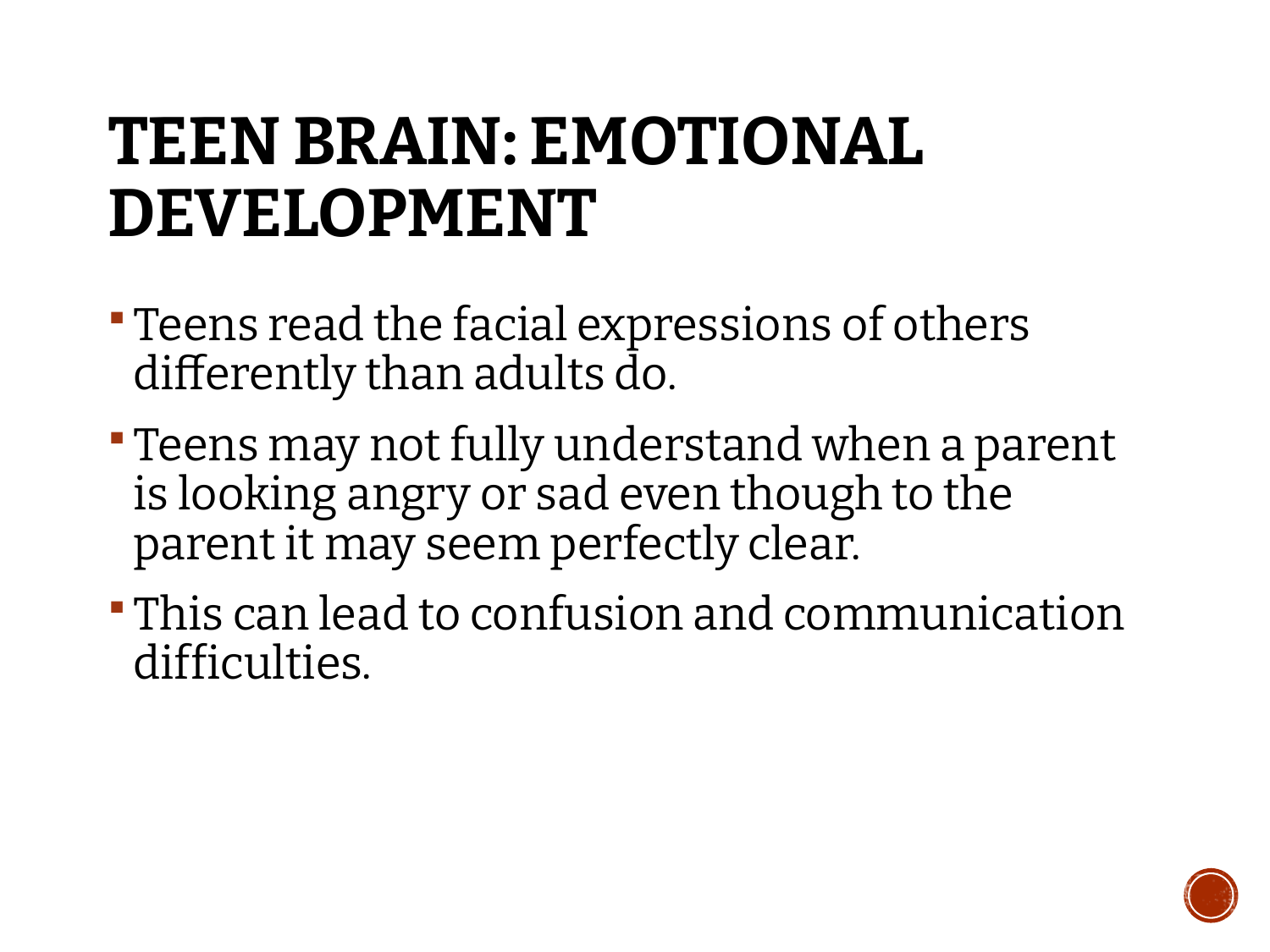

# Teen Brain: Emotional Development
Teens read the facial expressions of others differently than adults do.
Teens may not fully understand when a parent is looking angry or sad even though to the parent it may seem perfectly clear.
This can lead to confusion and communication difficulties.